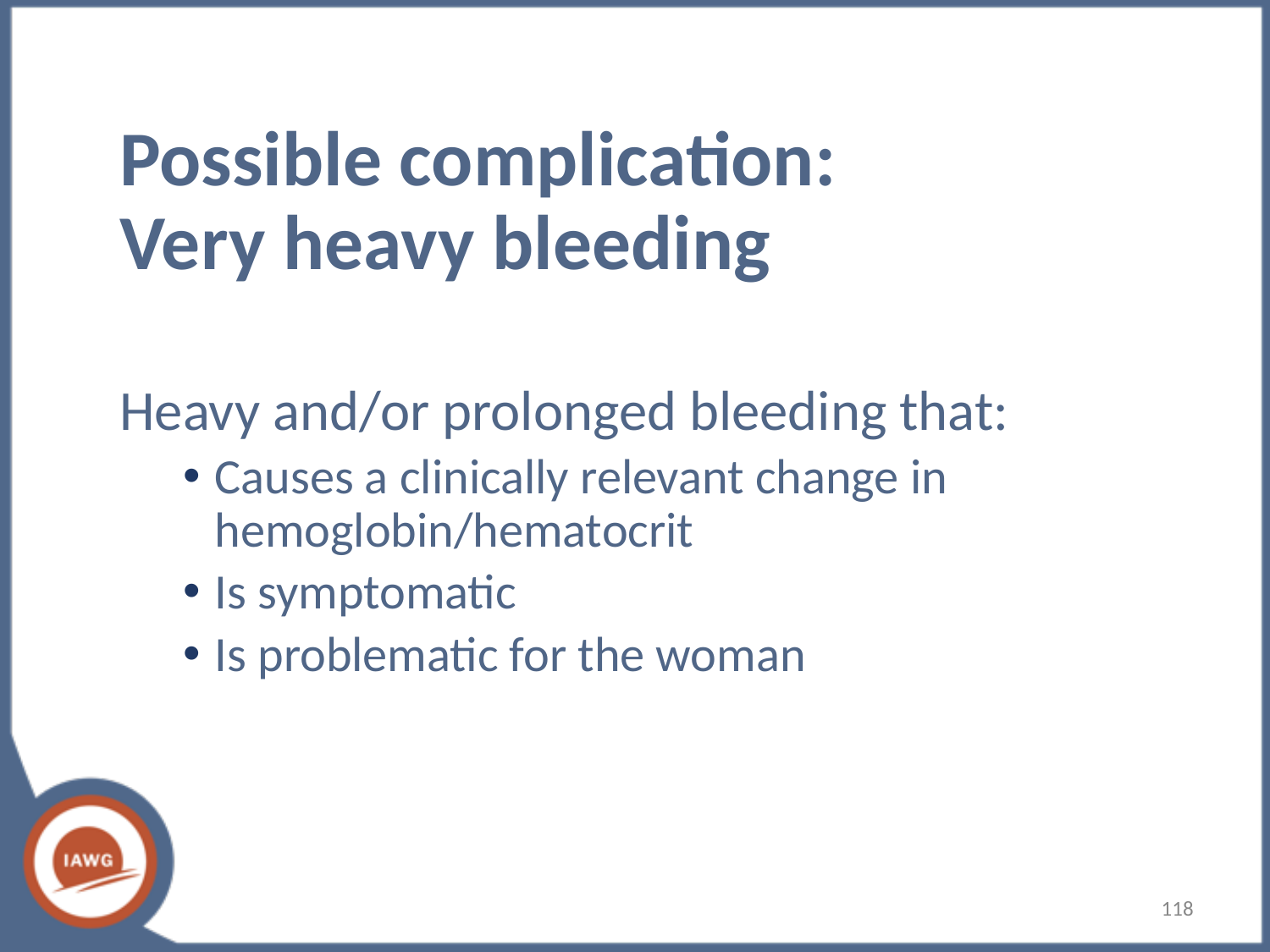

# Possible complication: Very heavy bleeding
Heavy and/or prolonged bleeding that:
Causes a clinically relevant change in hemoglobin/hematocrit
Is symptomatic
Is problematic for the woman
118